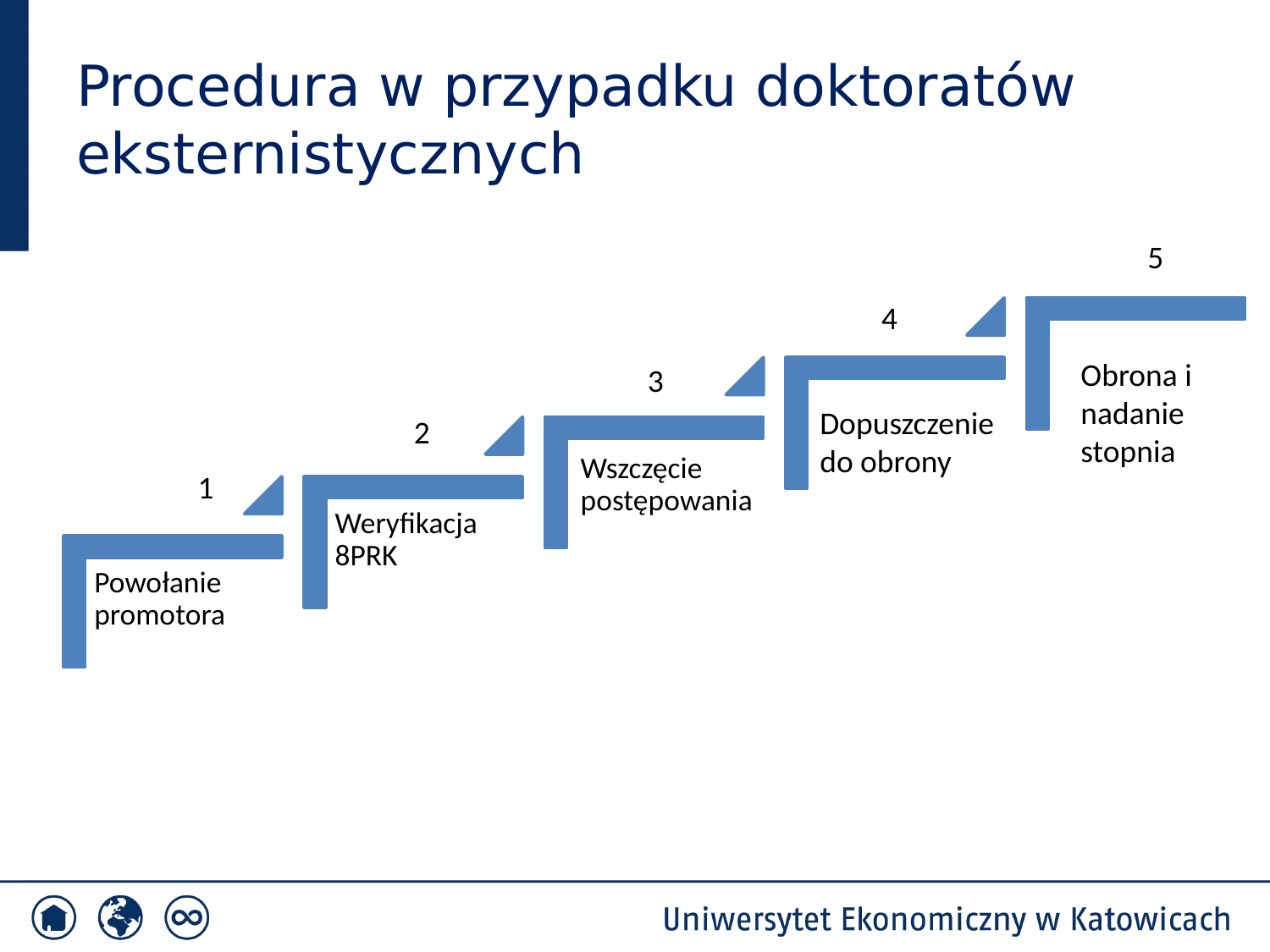

# Procedura w przypadku doktoratów eksternistycznych
Powołanie promotora
Weryfikacja 8PRK
Wszczęcie postępowania

5
4
Obrona i
nadanie
stopnia
3
Dopuszczenie
do obrony
2
1